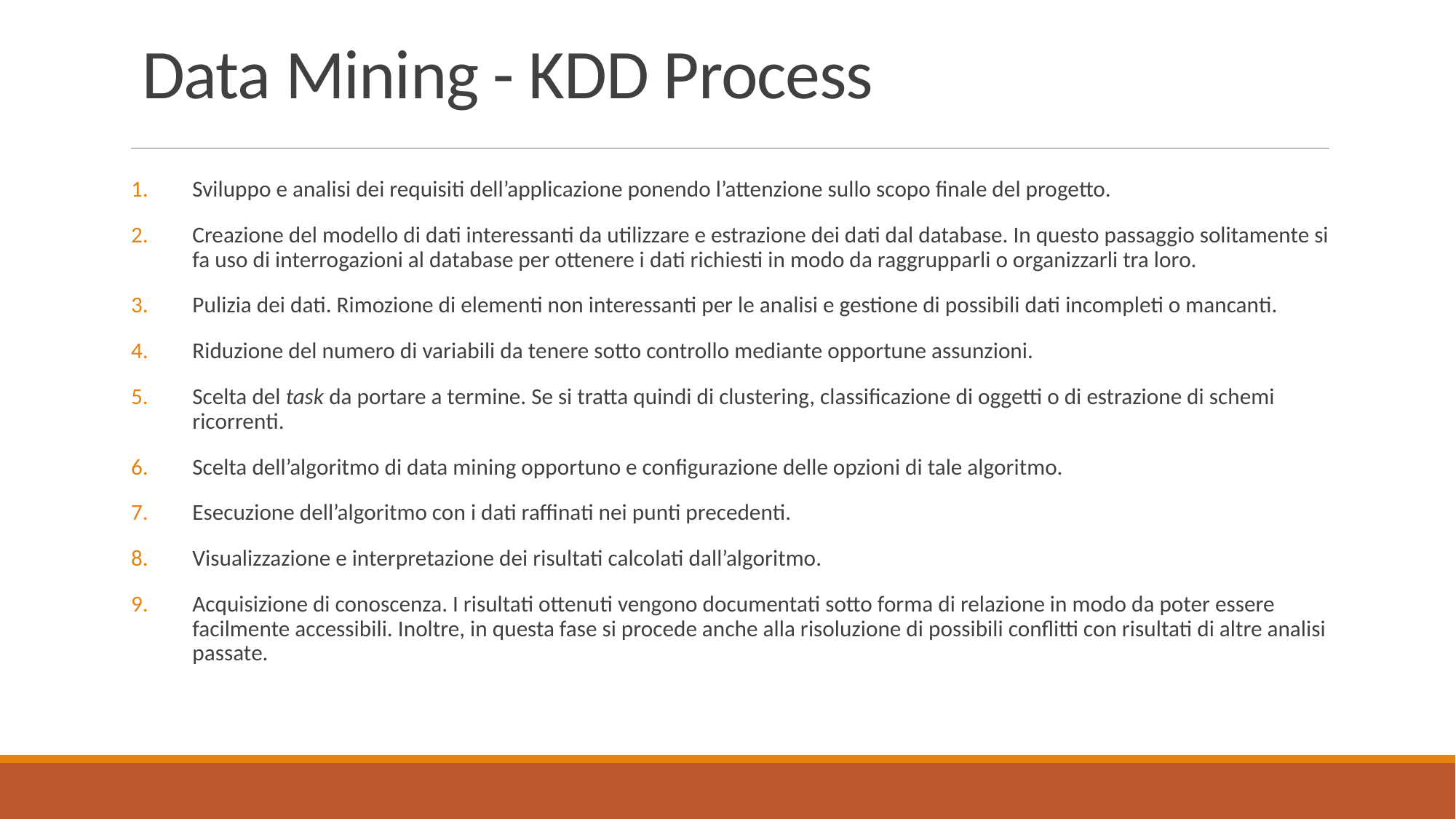

# Data Mining - KDD Process
Sviluppo e analisi dei requisiti dell’applicazione ponendo l’attenzione sullo scopo finale del progetto.
Creazione del modello di dati interessanti da utilizzare e estrazione dei dati dal database. In questo passaggio solitamente si fa uso di interrogazioni al database per ottenere i dati richiesti in modo da raggrupparli o organizzarli tra loro.
Pulizia dei dati. Rimozione di elementi non interessanti per le analisi e gestione di possibili dati incompleti o mancanti.
Riduzione del numero di variabili da tenere sotto controllo mediante opportune assunzioni.
Scelta del task da portare a termine. Se si tratta quindi di clustering, classificazione di oggetti o di estrazione di schemi ricorrenti.
Scelta dell’algoritmo di data mining opportuno e configurazione delle opzioni di tale algoritmo.
Esecuzione dell’algoritmo con i dati raffinati nei punti precedenti.
Visualizzazione e interpretazione dei risultati calcolati dall’algoritmo.
Acquisizione di conoscenza. I risultati ottenuti vengono documentati sotto forma di relazione in modo da poter essere facilmente accessibili. Inoltre, in questa fase si procede anche alla risoluzione di possibili conflitti con risultati di altre analisi passate.